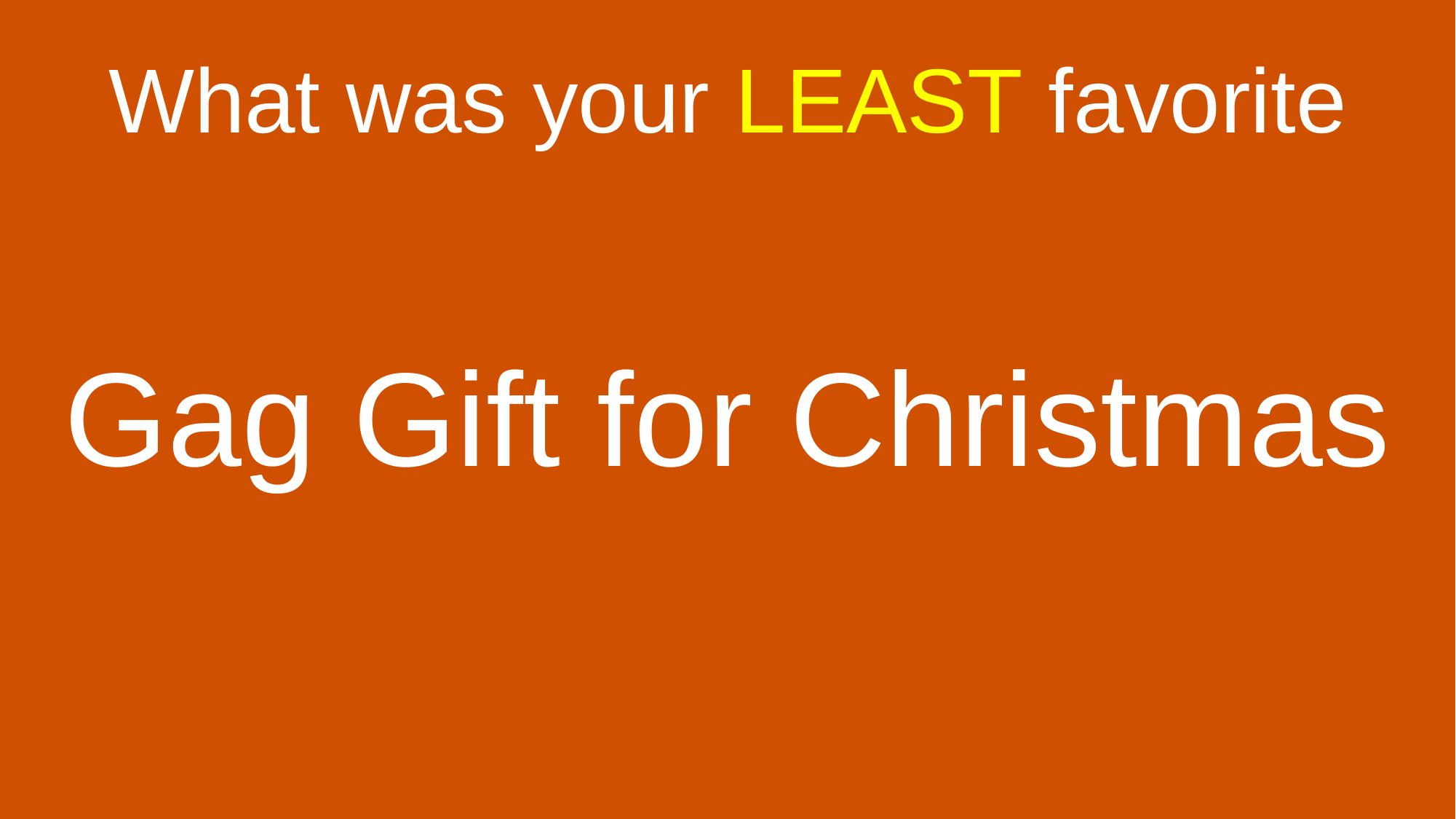

What was your LEAST favorite

Gag Gift for Christmas